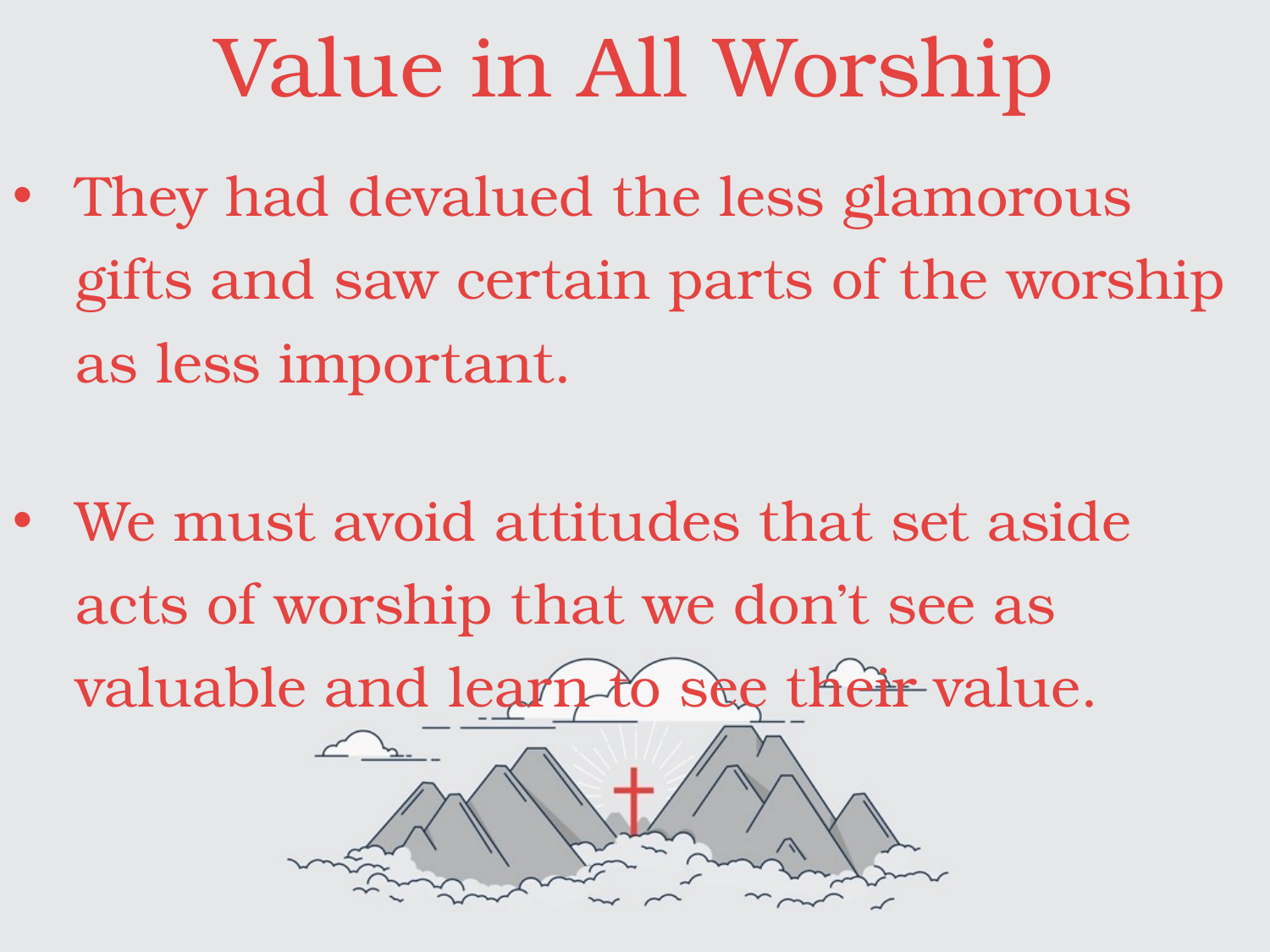

# Value in All Worship
They had devalued the less glamorous gifts and saw certain parts of the worship as less important.
We must avoid attitudes that set aside acts of worship that we don’t see as valuable and learn to see their value.